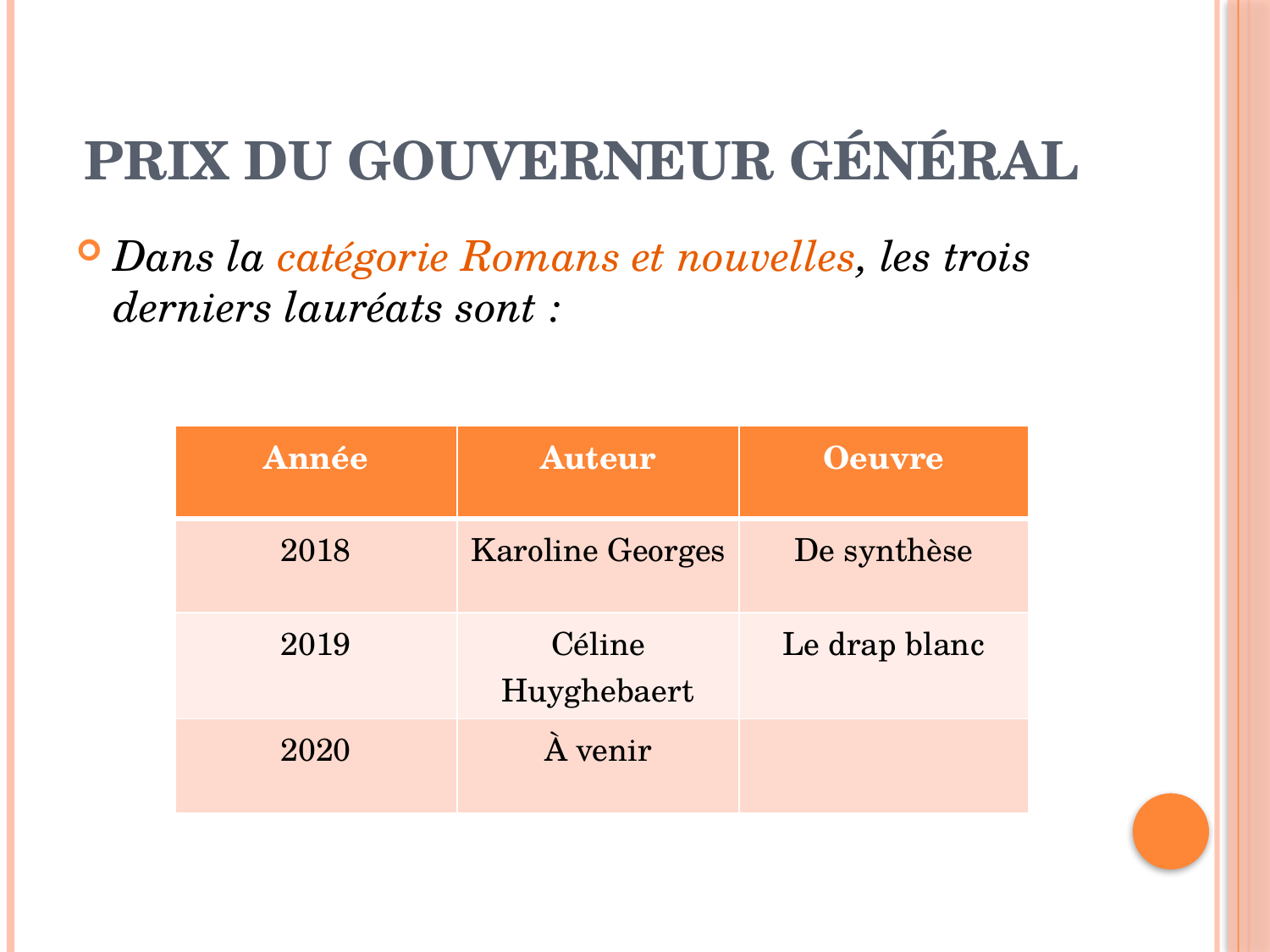

# Prix du Gouverneur général
Dans la catégorie Romans et nouvelles, les trois derniers lauréats sont :

| Année | Auteur | Oeuvre |
| --- | --- | --- |
| 2018 | Karoline Georges | De synthèse |
| 2019 | Céline Huyghebaert | Le drap blanc |
| 2020 | À venir |  |